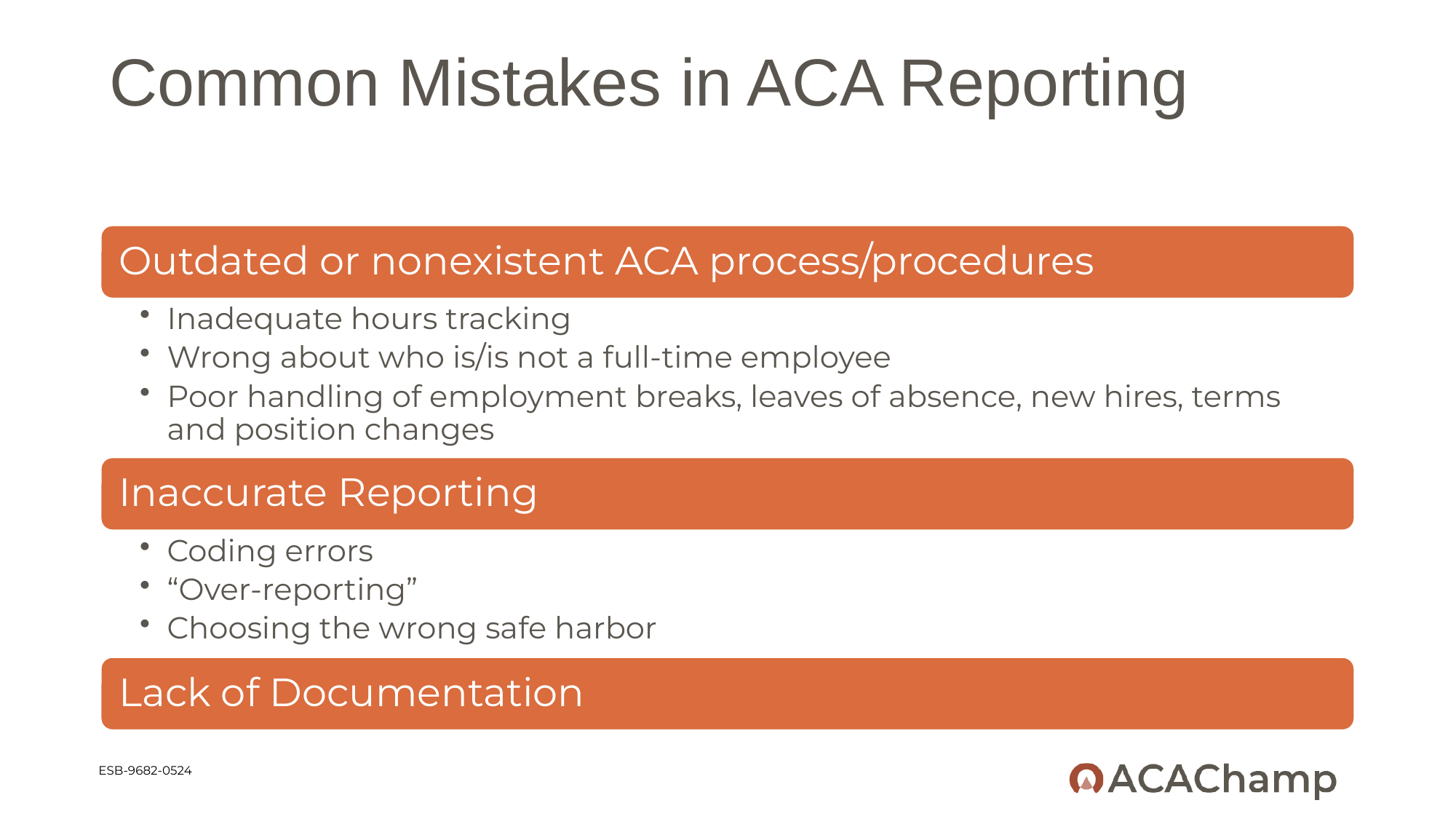

# Common Mistakes in ACA Reporting
Outdated or nonexistent ACA process/procedures
Inadequate hours tracking
Wrong about who is/is not a full-time employee
Poor handling of employment breaks, leaves of absence, new hires, terms and position changes
Inaccurate Reporting
Coding errors
“Over-reporting”
Choosing the wrong safe harbor
Lack of Documentation